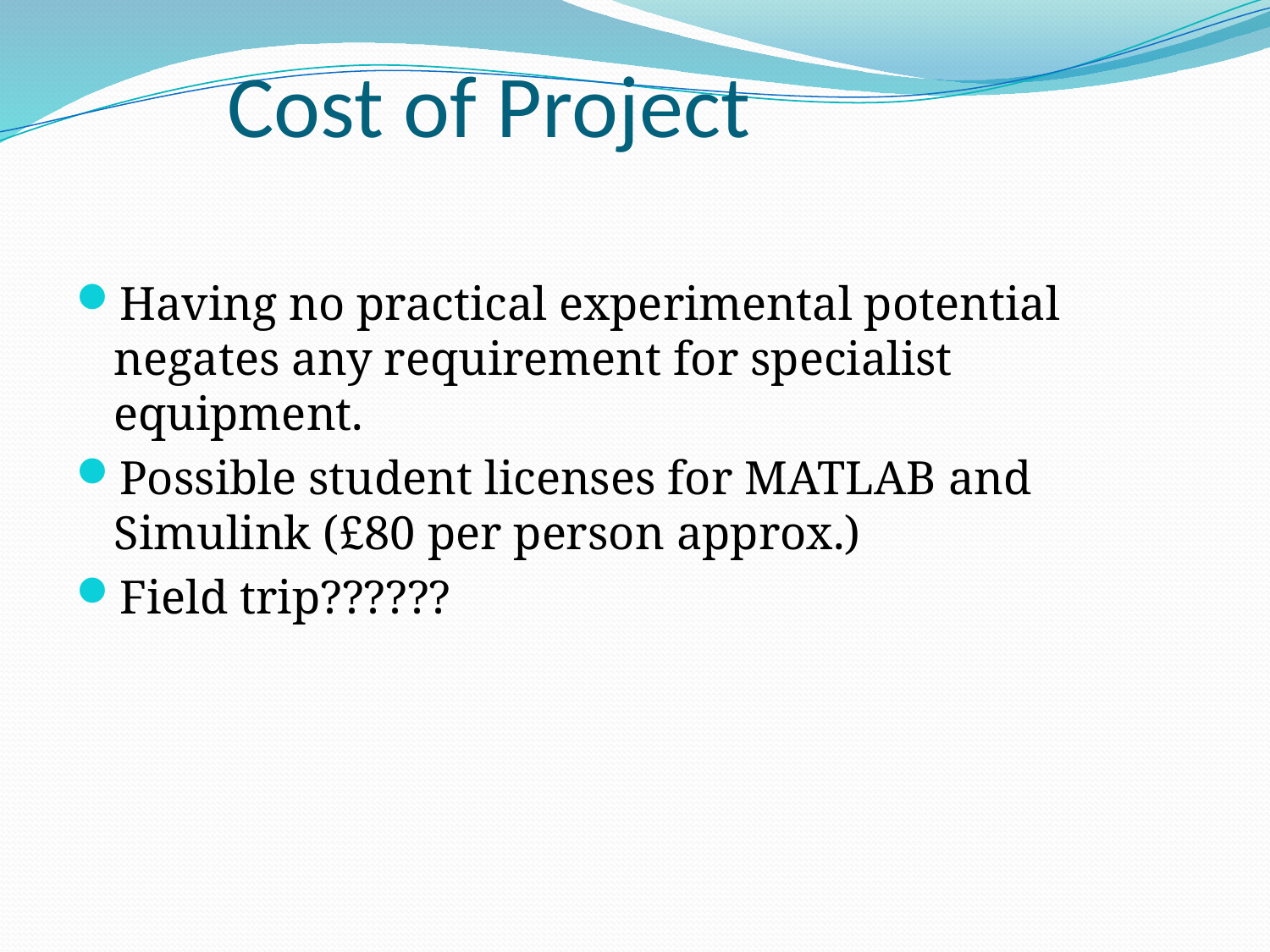

# Cost of Project
Having no practical experimental potential negates any requirement for specialist equipment.
Possible student licenses for MATLAB and Simulink (£80 per person approx.)
Field trip??????